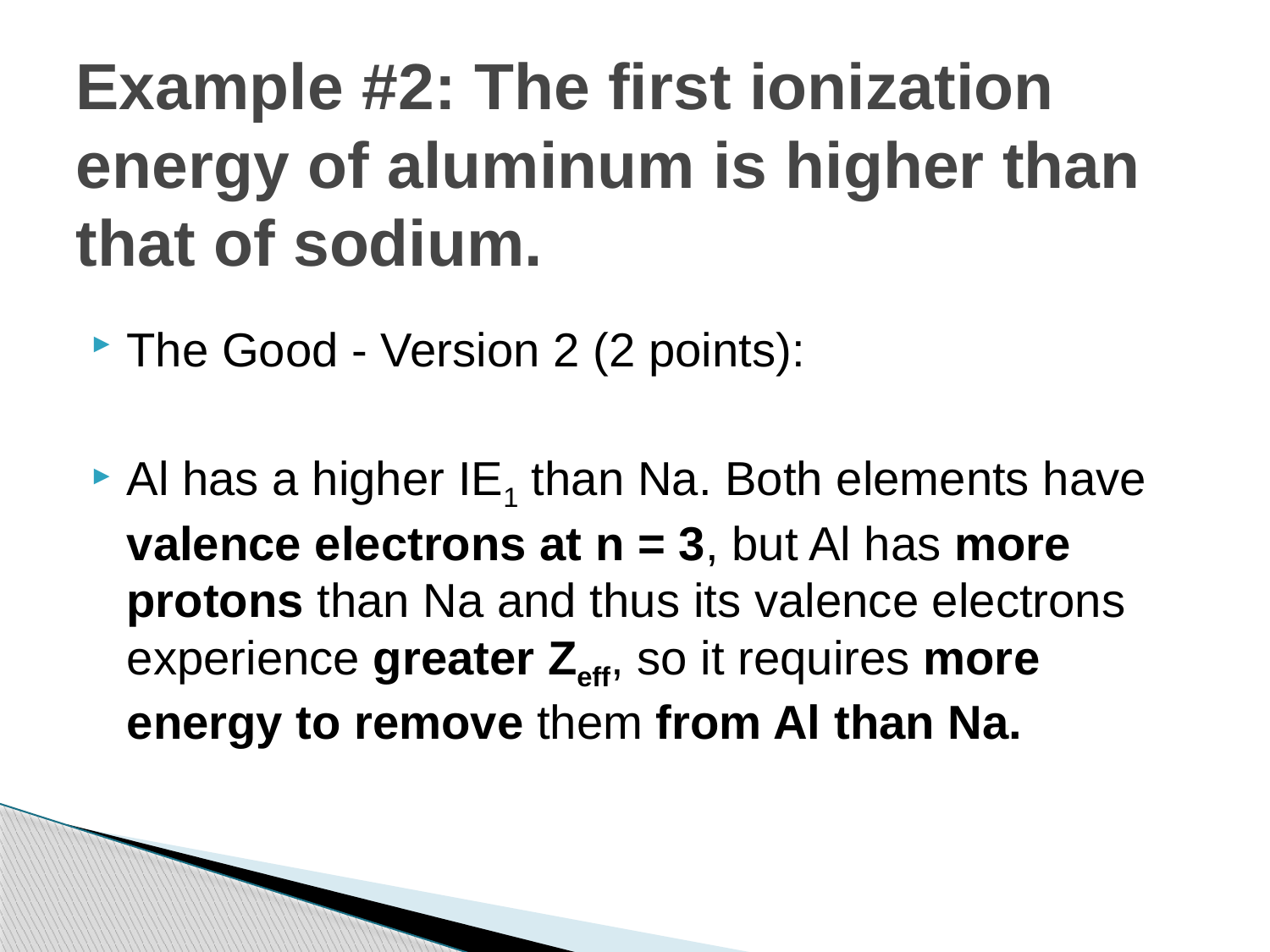

# Example #2: The first ionization energy of aluminum is higher than that of sodium.
The Good - Version 2 (2 points):

Al has a higher IE1 than Na. Both elements have valence electrons at n = 3, but Al has more protons than Na and thus its valence electrons experience greater Zeff, so it requires more energy to remove them from Al than Na.